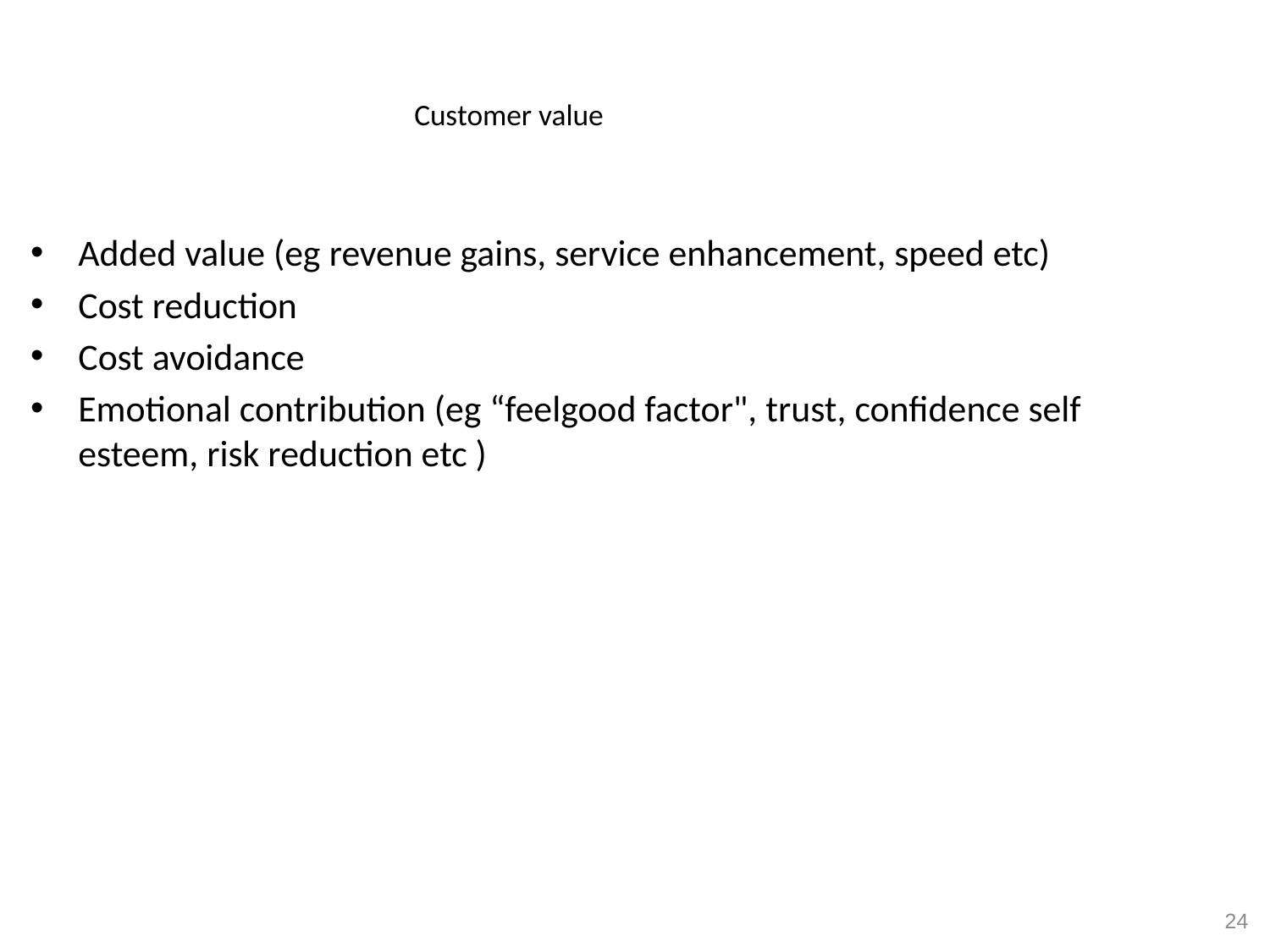

Customer value
Added value (eg revenue gains, service enhancement, speed etc)
Cost reduction
Cost avoidance
Emotional contribution (eg “feelgood factor", trust, confidence self esteem, risk reduction etc )

24